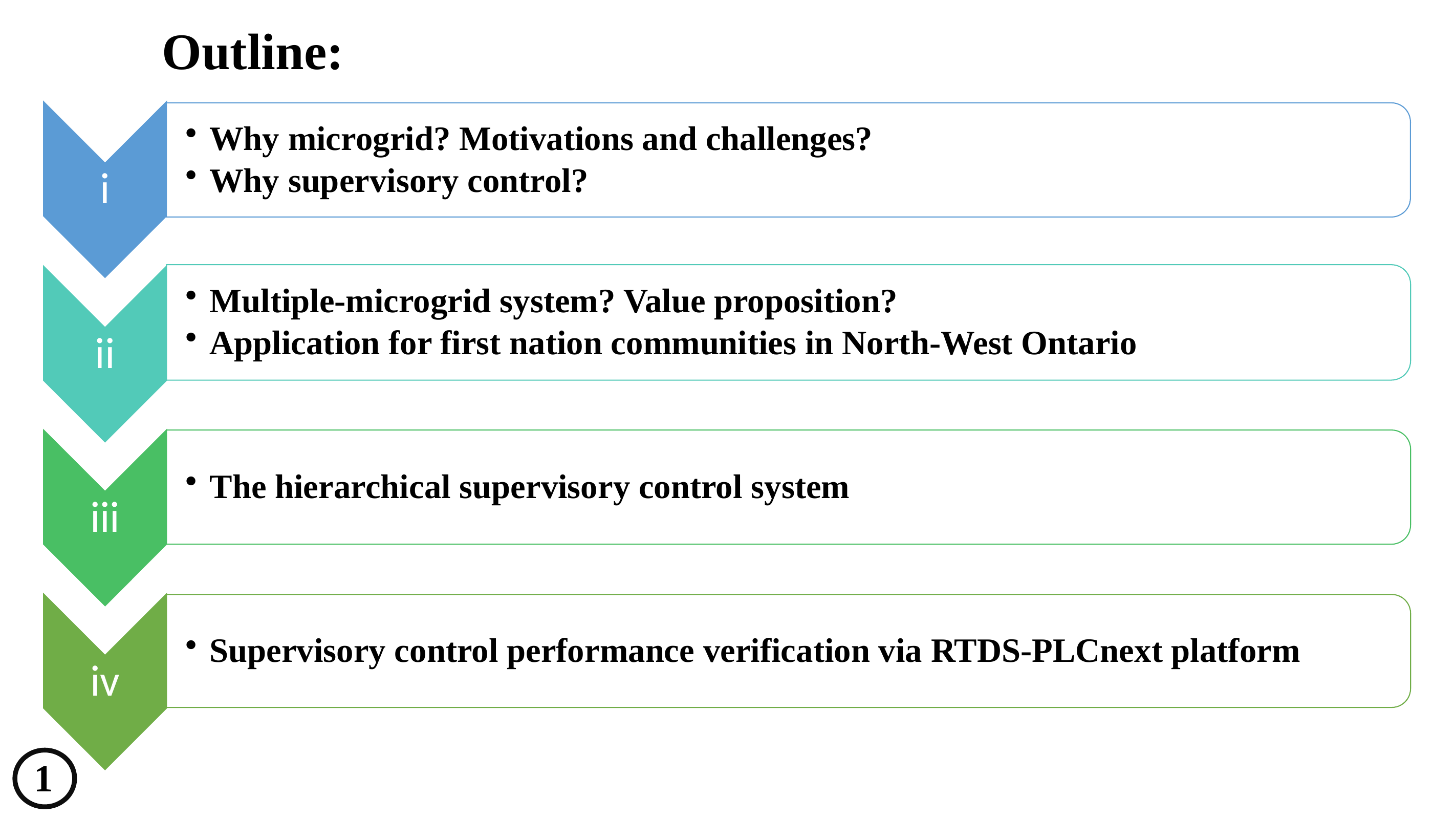

Outline:
i
Why microgrid? Motivations and challenges?
Why supervisory control?
ii
Multiple-microgrid system? Value proposition?
Application for first nation communities in North-West Ontario
iii
The hierarchical supervisory control system
iv
Supervisory control performance verification via RTDS-PLCnext platform
1